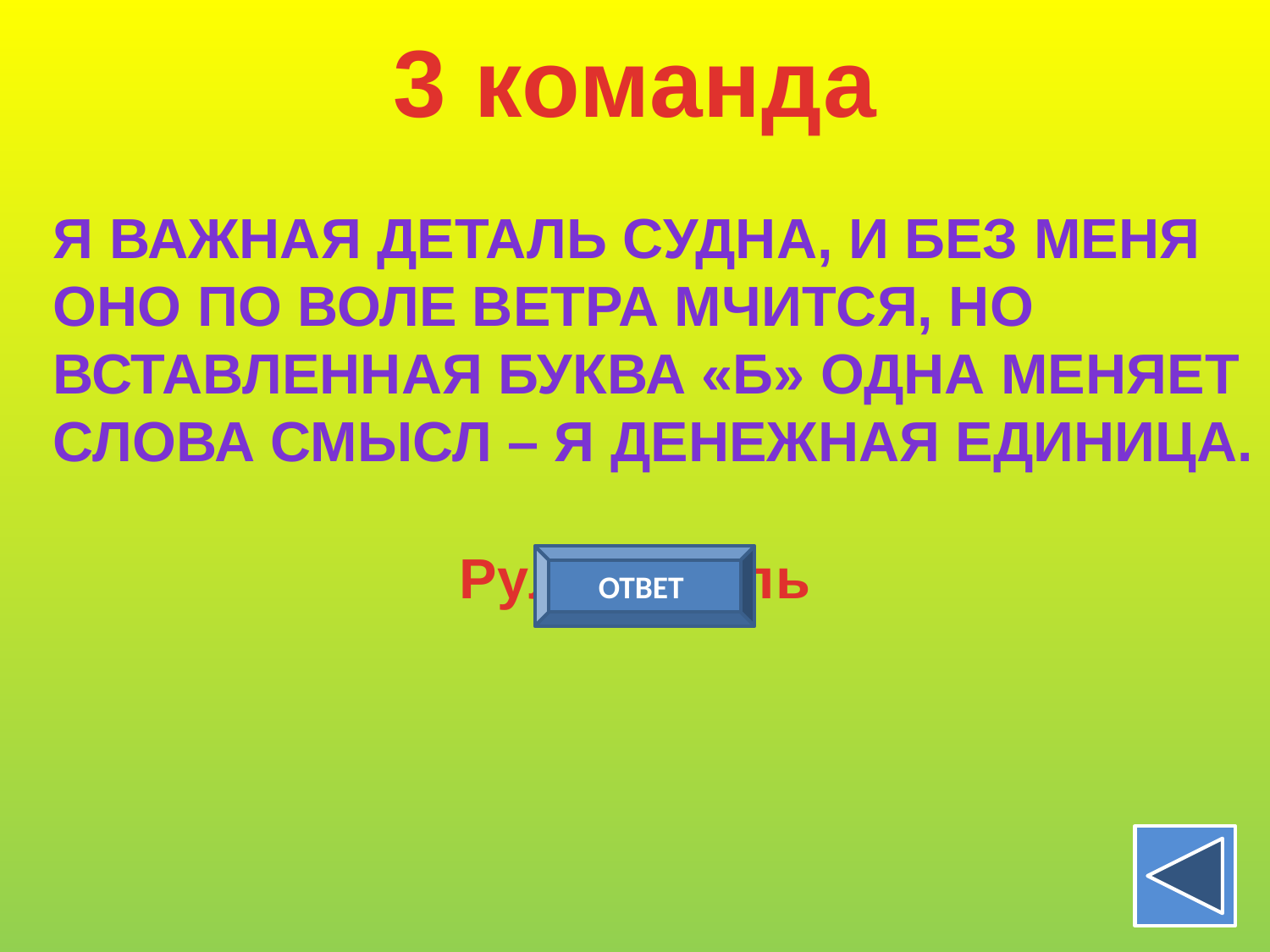

3 команда
Я важная деталь судна, и без меня
оно по воле ветра мчится, Но
вставленная буква «Б» одна меняет
слова смысл – Я денежная единица.
Руль- рубль
ОТВЕТ